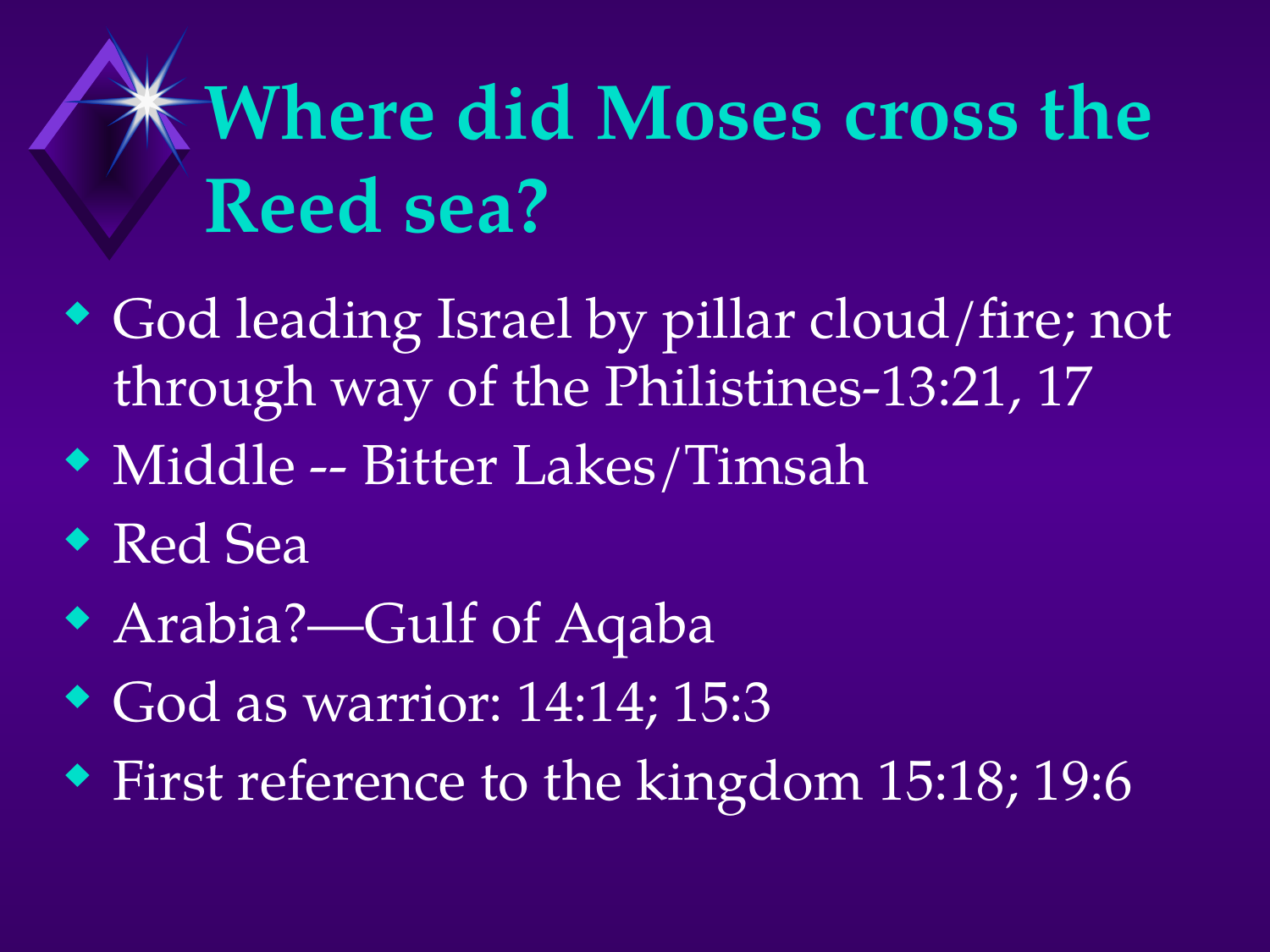

# Where did Moses cross the Reed sea?
God leading Israel by pillar cloud/fire; not through way of the Philistines-13:21, 17
Middle -- Bitter Lakes/Timsah
Red Sea
Arabia?—Gulf of Aqaba
God as warrior: 14:14; 15:3
First reference to the kingdom 15:18; 19:6